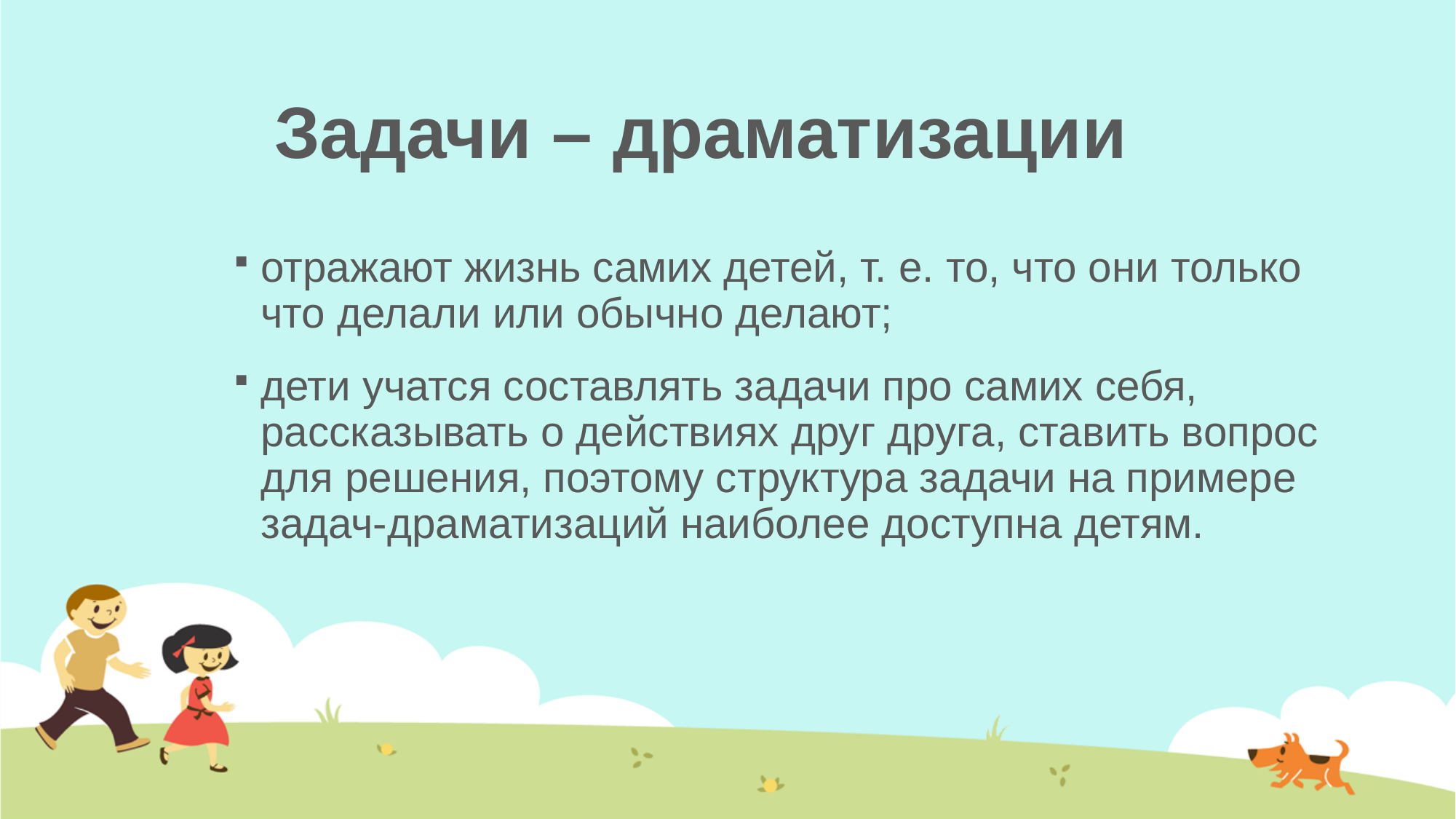

# Задачи – драматизации
отражают жизнь самих детей, т. е. то, что они только что делали или обычно делают;
дети учатся составлять задачи про самих себя, рассказывать о действиях друг друга, ставить вопрос для решения, поэтому структура задачи на примере задач-драматизаций наиболее доступна детям.